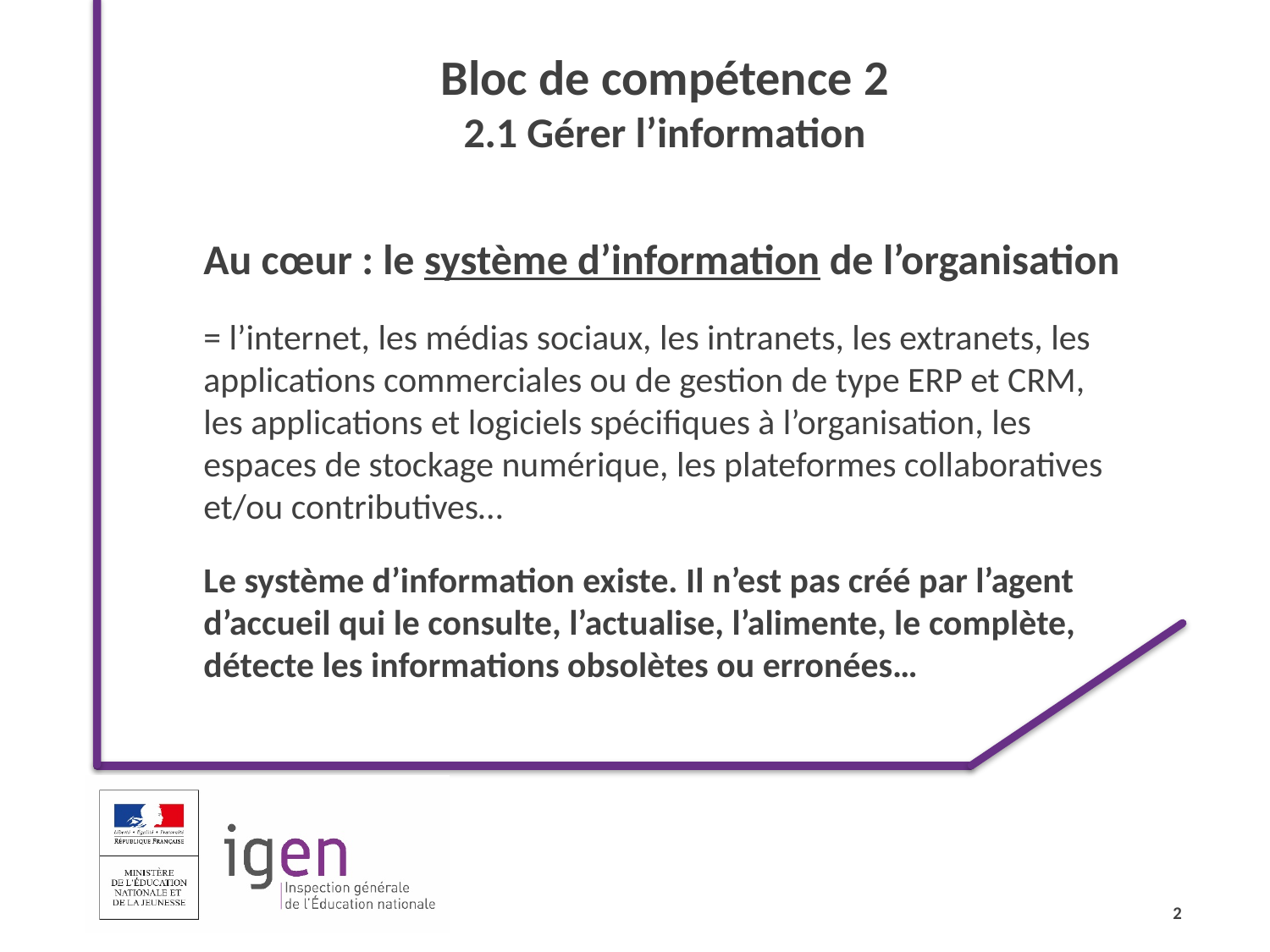

Bloc de compétence 2
2.1 Gérer l’information

Au cœur : le système d’information de l’organisation
= l’internet, les médias sociaux, les intranets, les extranets, les applications commerciales ou de gestion de type ERP et CRM, les applications et logiciels spécifiques à l’organisation, les espaces de stockage numérique, les plateformes collaboratives et/ou contributives…
Le système d’information existe. Il n’est pas créé par l’agent d’accueil qui le consulte, l’actualise, l’alimente, le complète, détecte les informations obsolètes ou erronées…

2